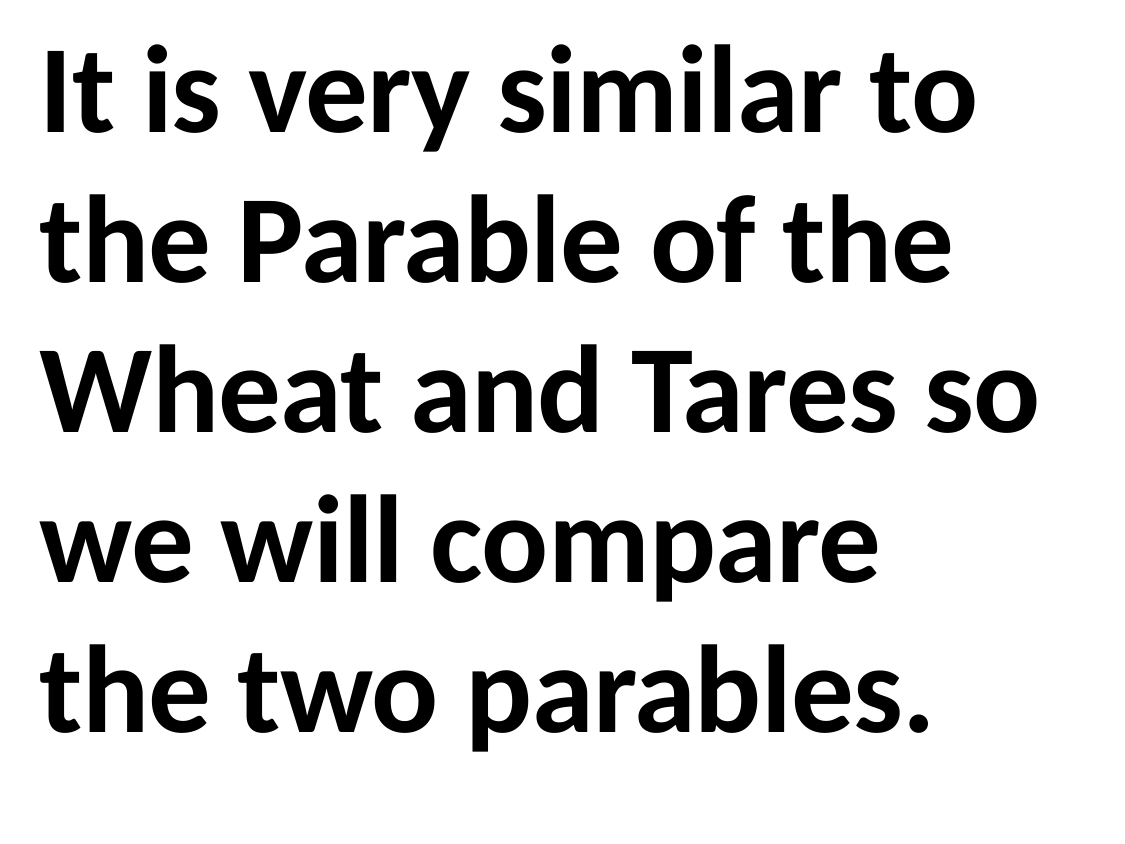

It is very similar to the Parable of the  Wheat and Tares so we will compare the two parables.